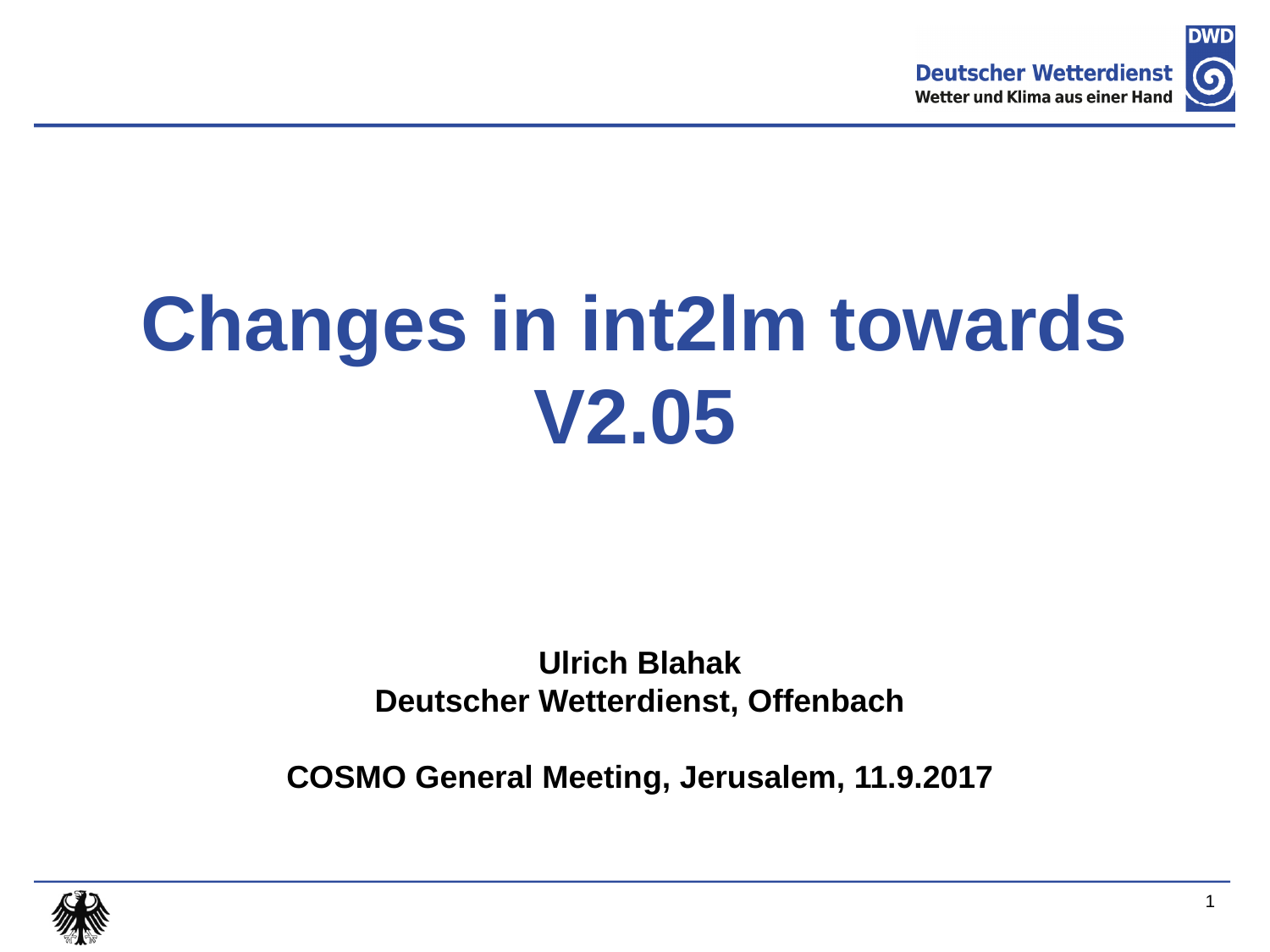

# Changes in int2lm towards V2.05
Ulrich Blahak
Deutscher Wetterdienst, Offenbach

COSMO General Meeting, Jerusalem, 11.9.2017
1